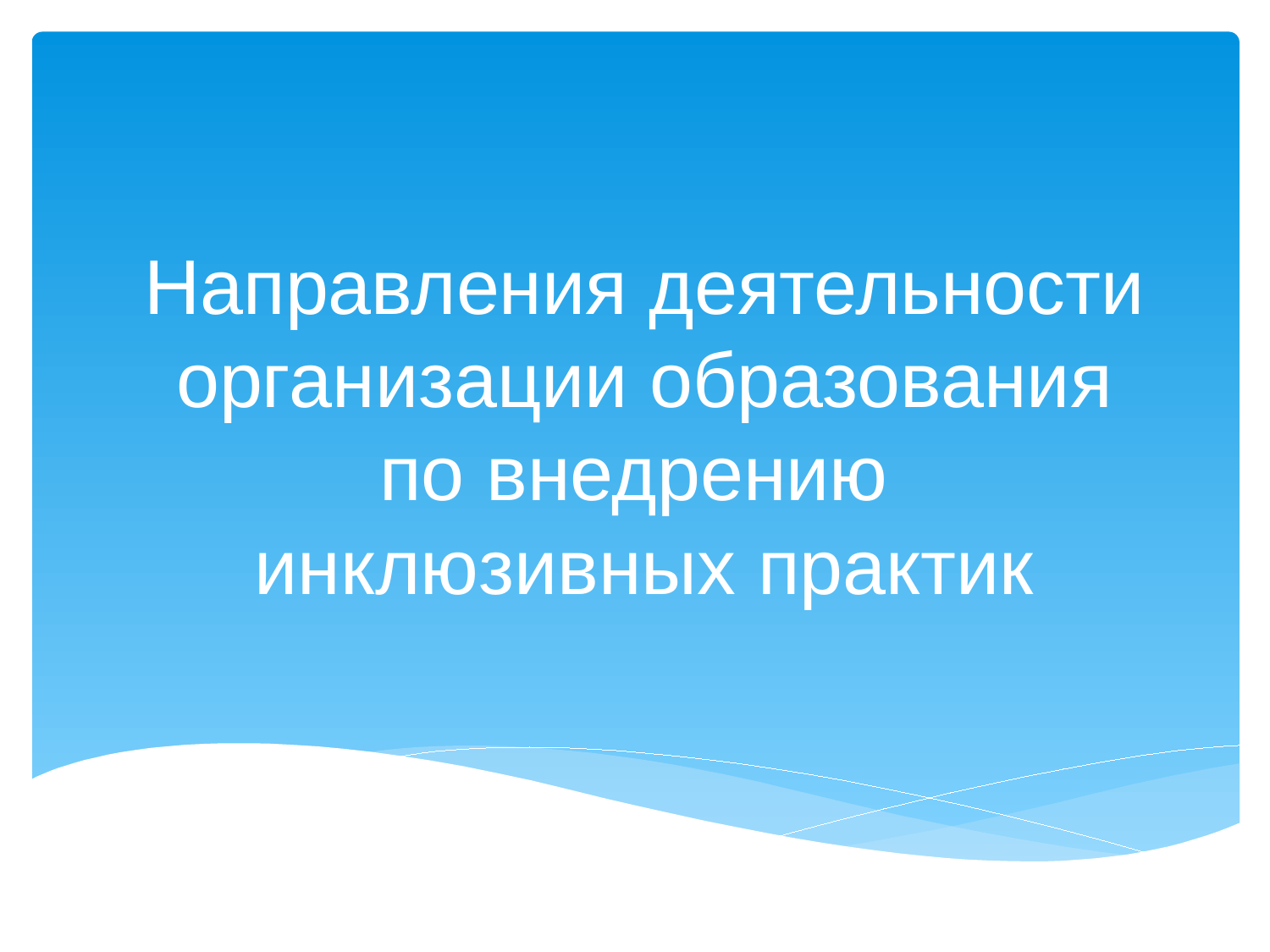

# Направления деятельности организации образования по внедрению инклюзивных практик